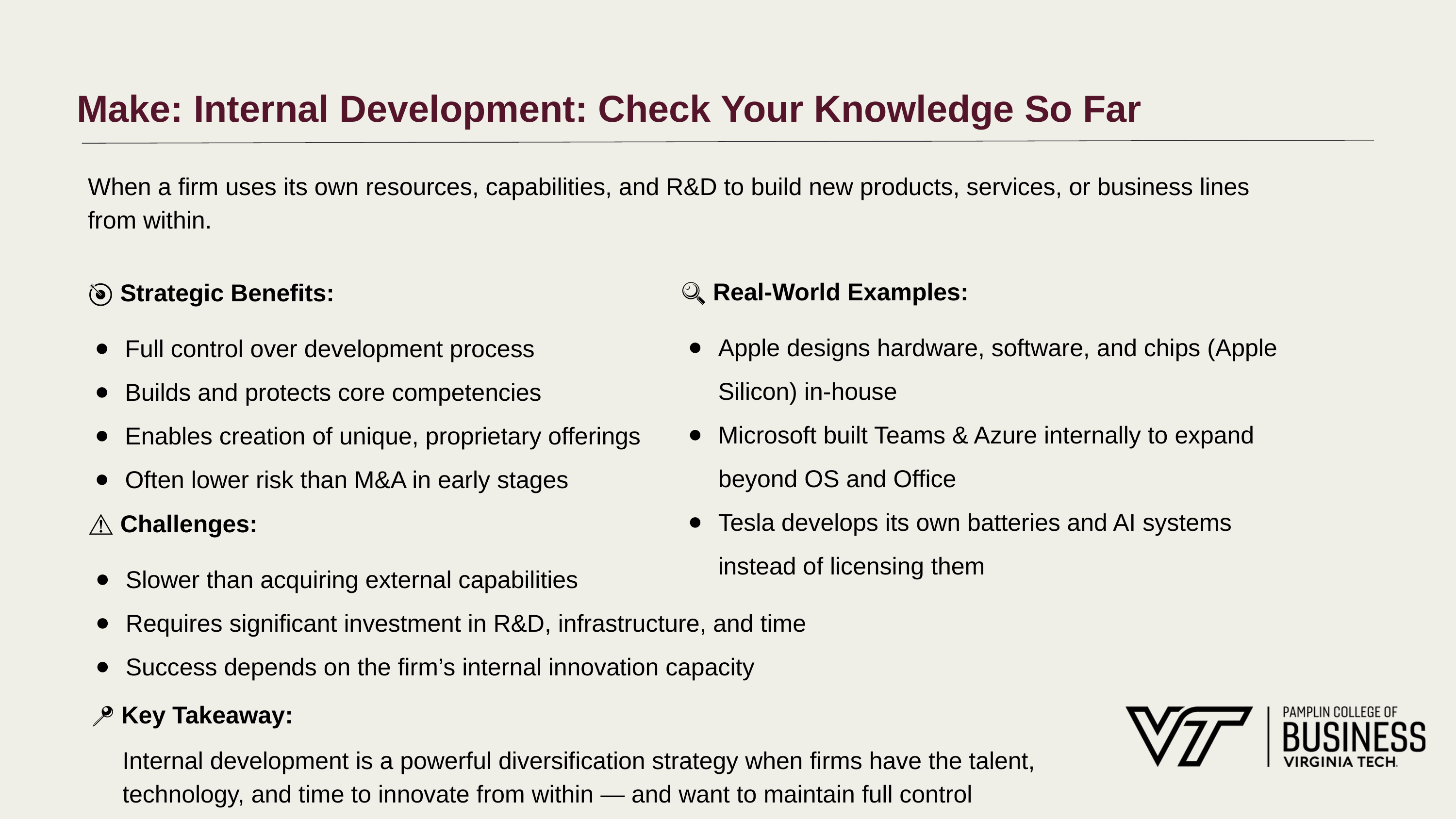

# Make: Internal Development: Check Your Knowledge So Far
When a firm uses its own resources, capabilities, and R&D to build new products, services, or business lines from within.
🔍 Real-World Examples:
Apple designs hardware, software, and chips (Apple Silicon) in-house
Microsoft built Teams & Azure internally to expand beyond OS and Office
Tesla develops its own batteries and AI systems instead of licensing them
🎯 Strategic Benefits:
Full control over development process
Builds and protects core competencies
Enables creation of unique, proprietary offerings
Often lower risk than M&A in early stages
⚠️ Challenges:
Slower than acquiring external capabilities
Requires significant investment in R&D, infrastructure, and time
Success depends on the firm’s internal innovation capacity
📍 Key Takeaway:
Internal development is a powerful diversification strategy when firms have the talent, technology, and time to innovate from within — and want to maintain full control